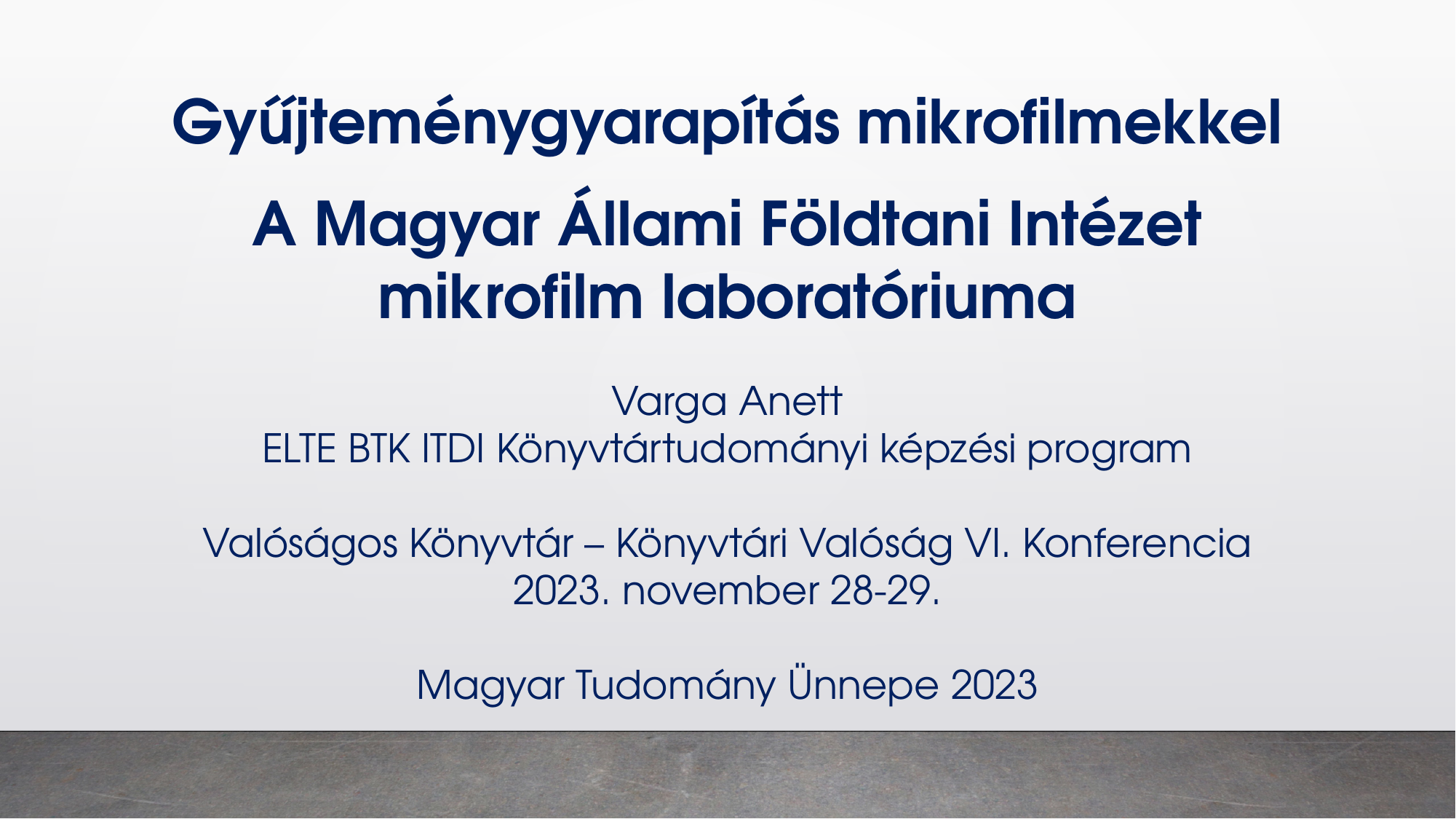

Gyűjteménygyarapítás mikrofilmekkel

A Magyar Állami Földtani Intézet
mikrofilm laboratóriuma
Varga Anett
ELTE BTK ITDI Könyvtártudományi képzési program

Valóságos Könyvtár – Könyvtári Valóság VI. Konferencia
2023. november 28-29.

Magyar Tudomány Ünnepe 2023